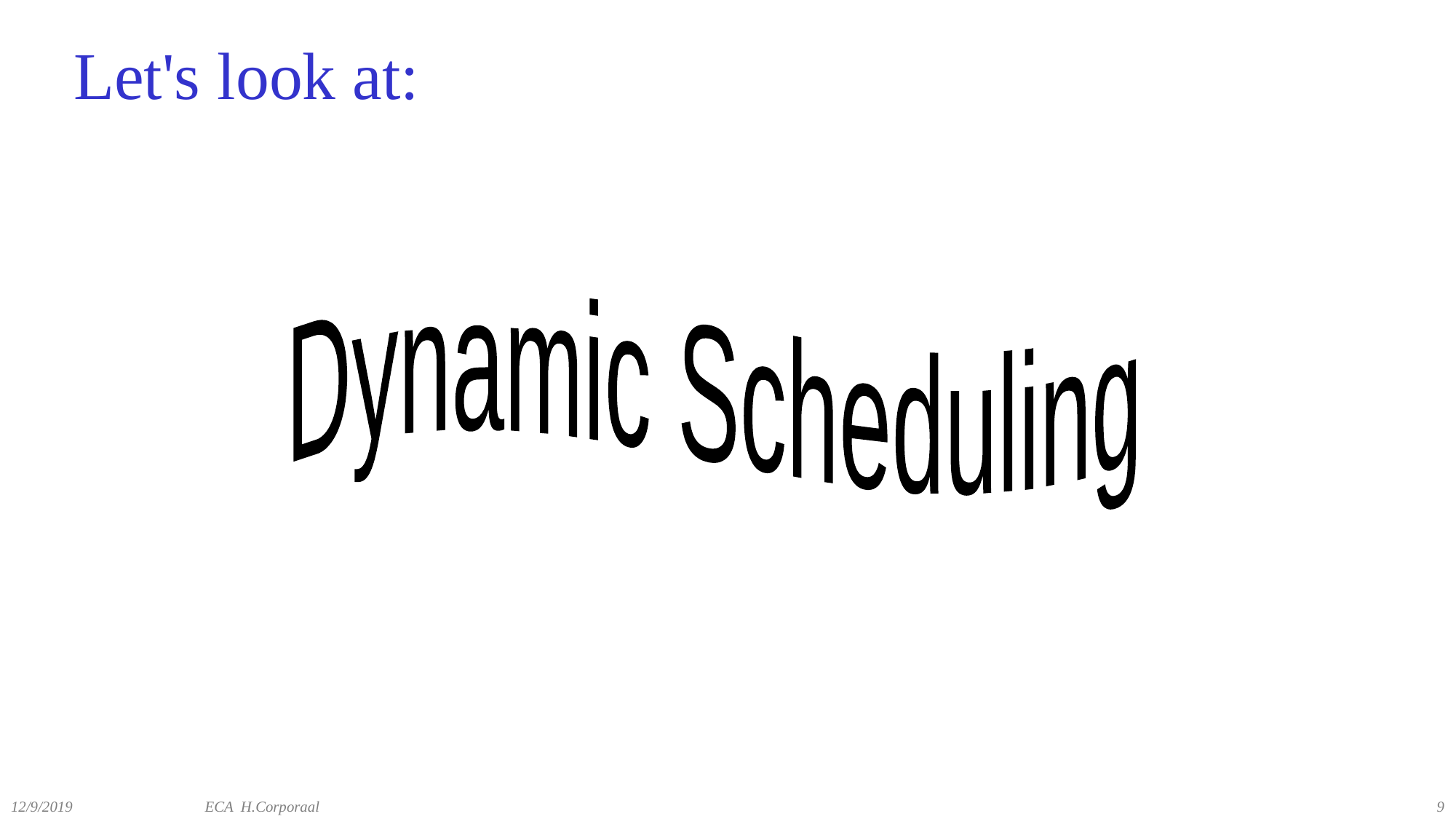

# Let's look at:
Dynamic Scheduling
12/9/2019
ECA  H.Corporaal
9